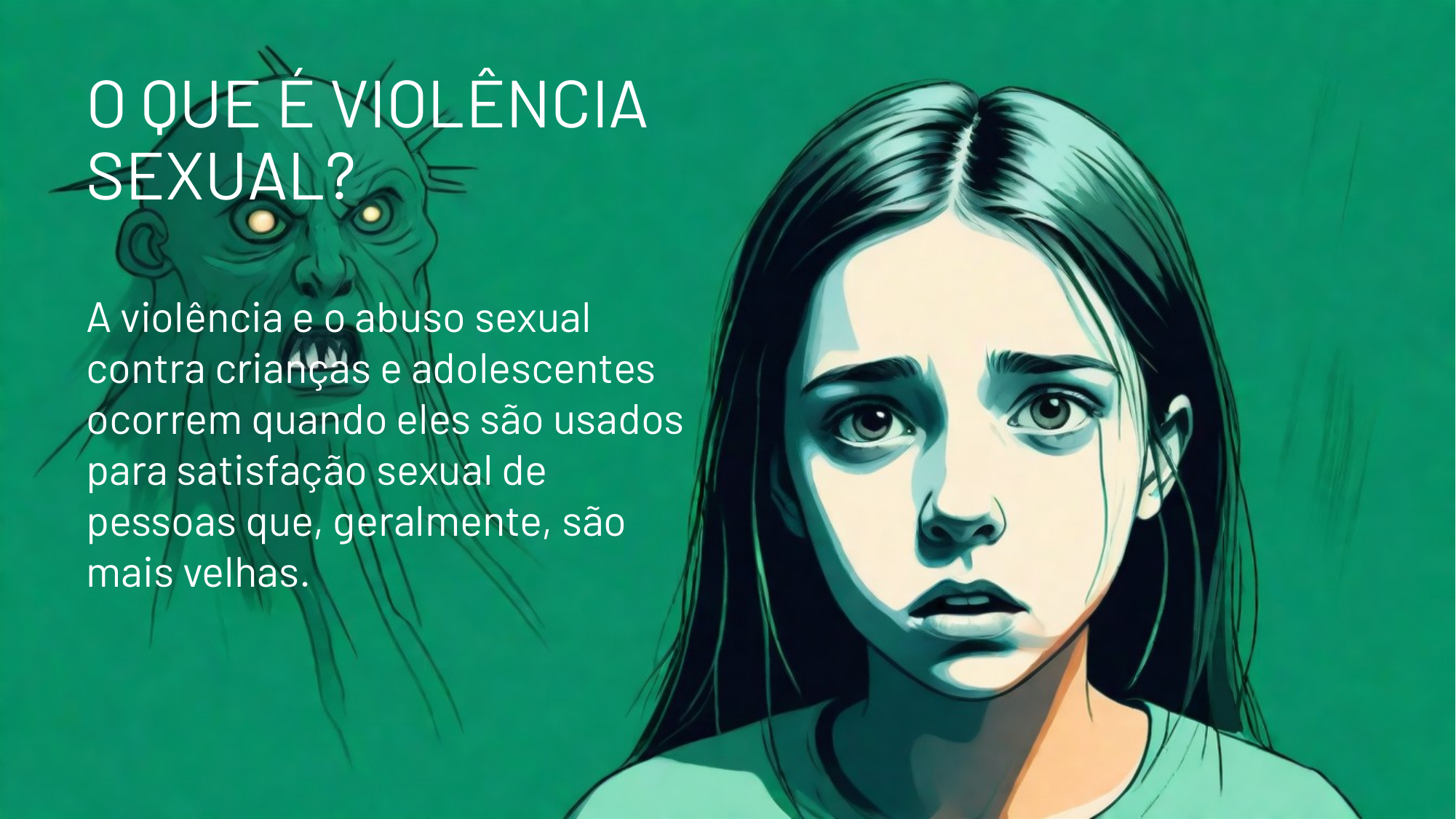

# O QUE É VIOLÊNCIA SEXUAL?
A violência e o abuso sexual contra crianças e adolescentes ocorrem quando eles são usados para satisfação sexual de pessoas que, geralmente, são mais velhas.